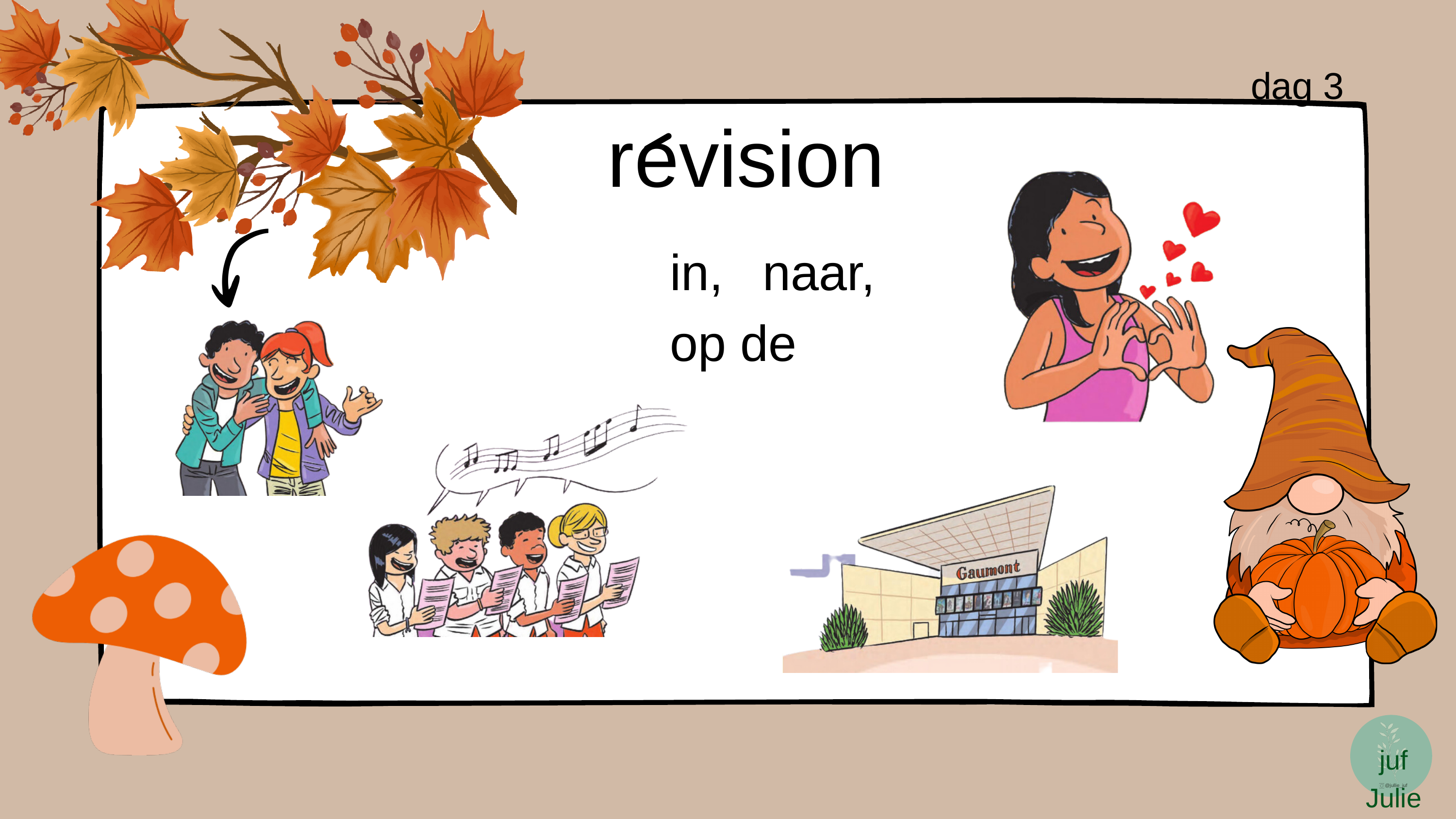

dag 3
revision

in, naar, op de

juf Julie
@jullie_juf